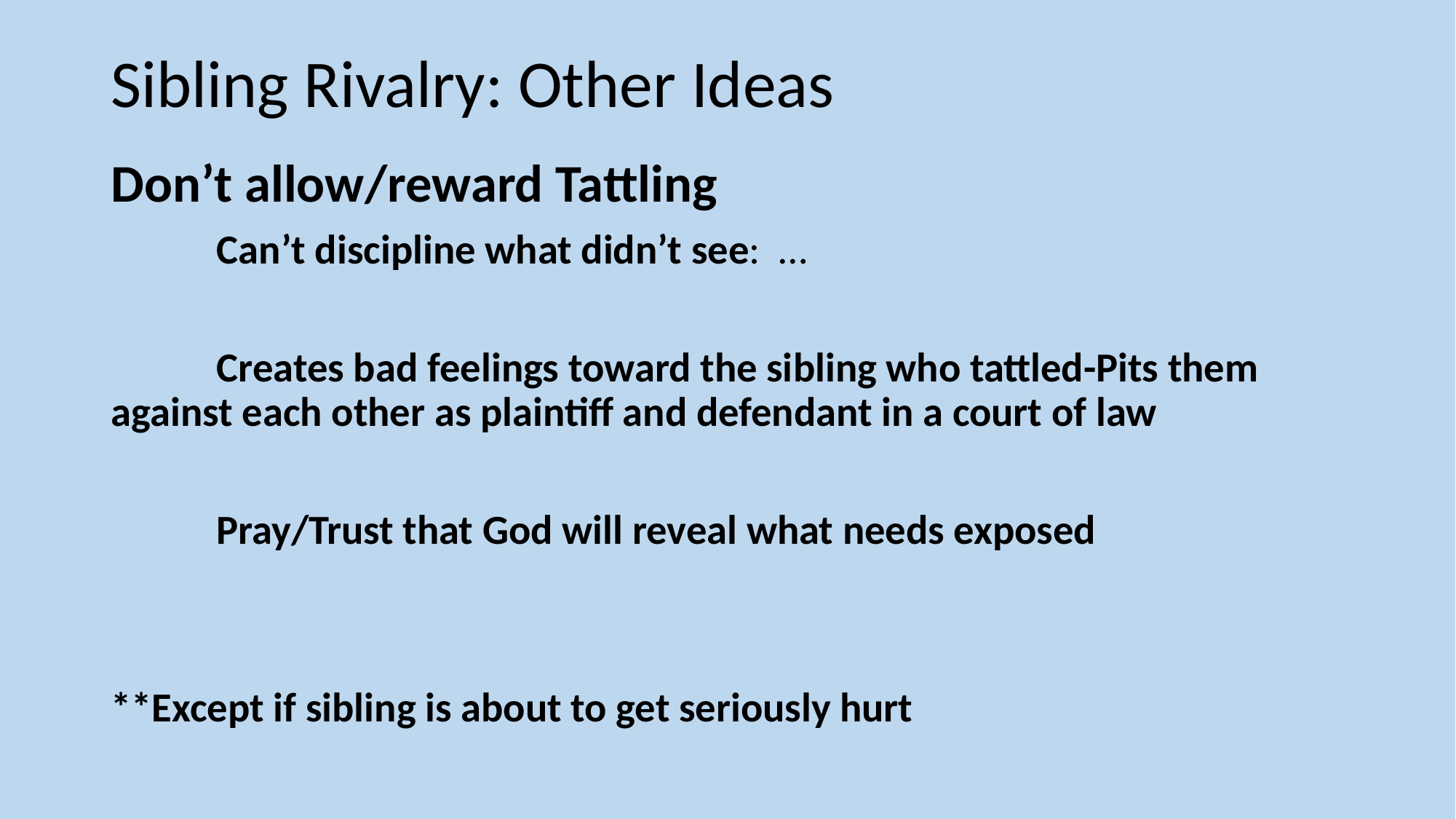

# Sibling Rivalry: Other Ideas
Don’t allow/reward Tattling
	Can’t discipline what didn’t see:  …

	Creates bad feelings toward the sibling who tattled-Pits them against each other as plaintiff and defendant in a court of law

	Pray/Trust that God will reveal what needs exposed

**Except if sibling is about to get seriously hurt